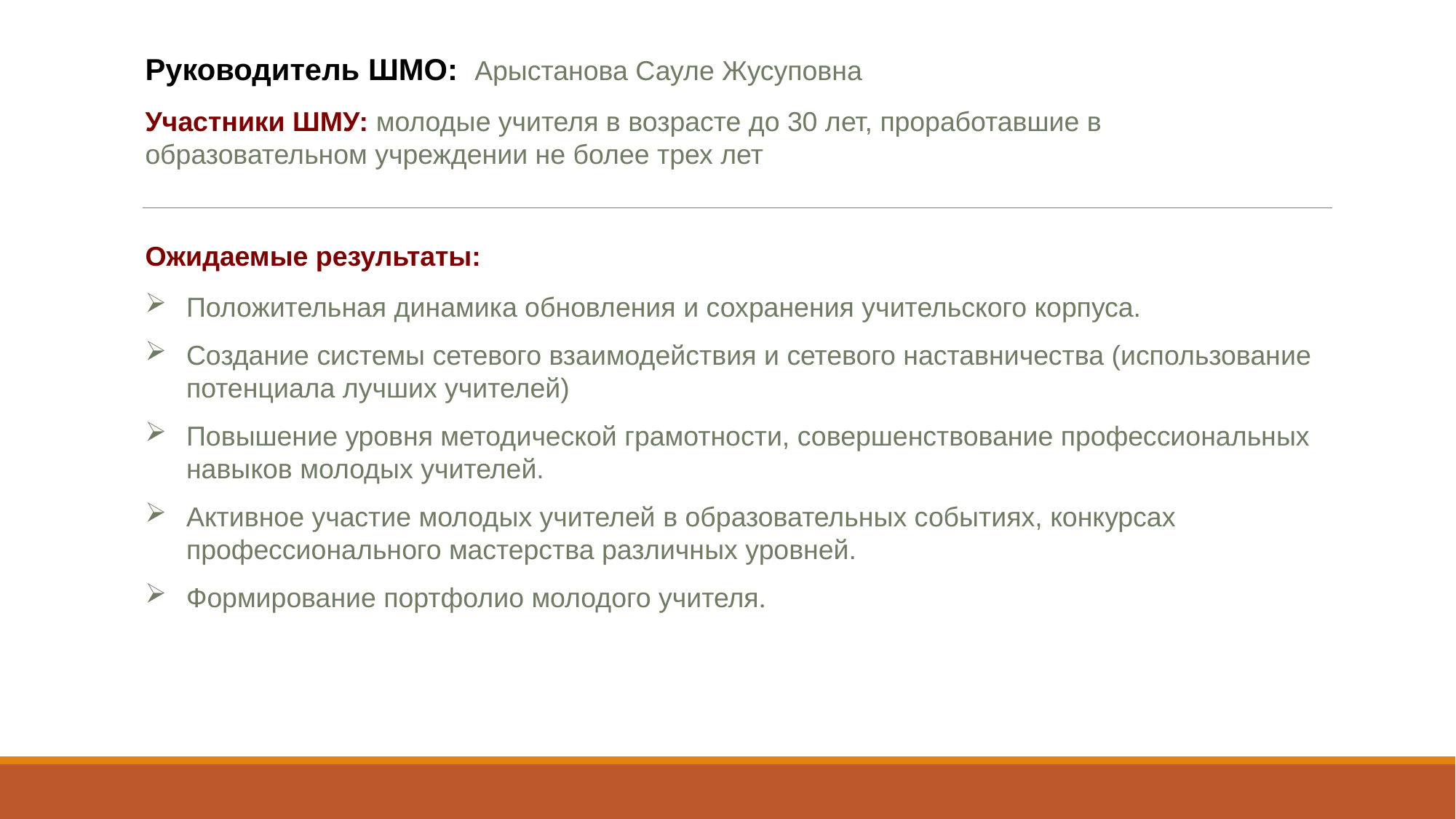

Руководитель ШМО:  Арыстанова Сауле Жусуповна
Участники ШМУ: молодые учителя в возрасте до 30 лет, проработавшие в образовательном учреждении не более трех лет

Ожидаемые результаты:
Положительная динамика обновления и сохранения учительского корпуса.
Создание системы сетевого взаимодействия и сетевого наставничества (использование потенциала лучших учителей)
Повышение уровня методической грамотности, совершенствование профессиональных навыков молодых учителей.
Активное участие молодых учителей в образовательных событиях, конкурсах профессионального мастерства различных уровней.
Формирование портфолио молодого учителя.